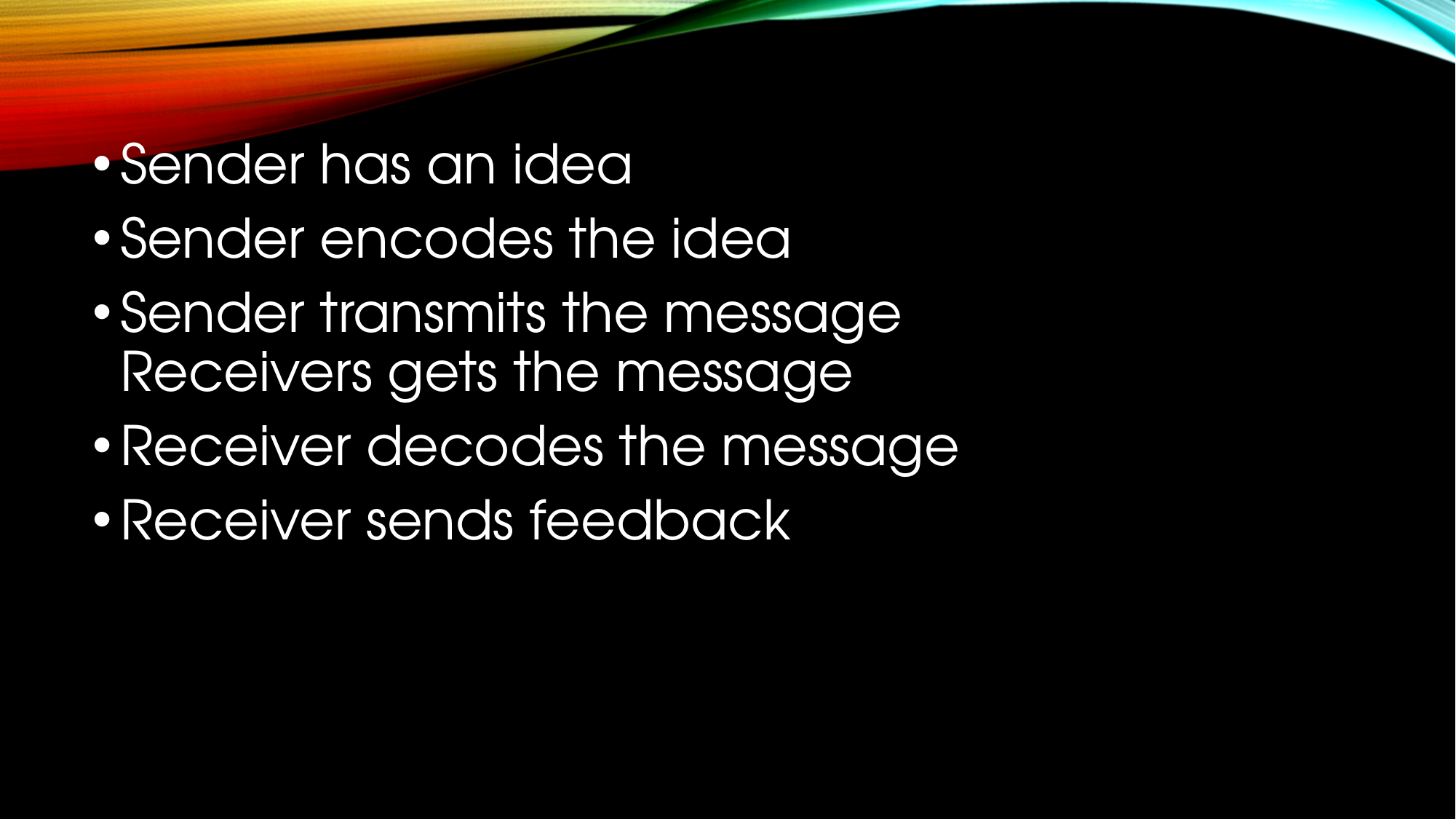

Sender has an idea
Sender encodes the idea
Sender transmits the message
Receivers gets the message
Receiver decodes the message
Receiver sends feedback